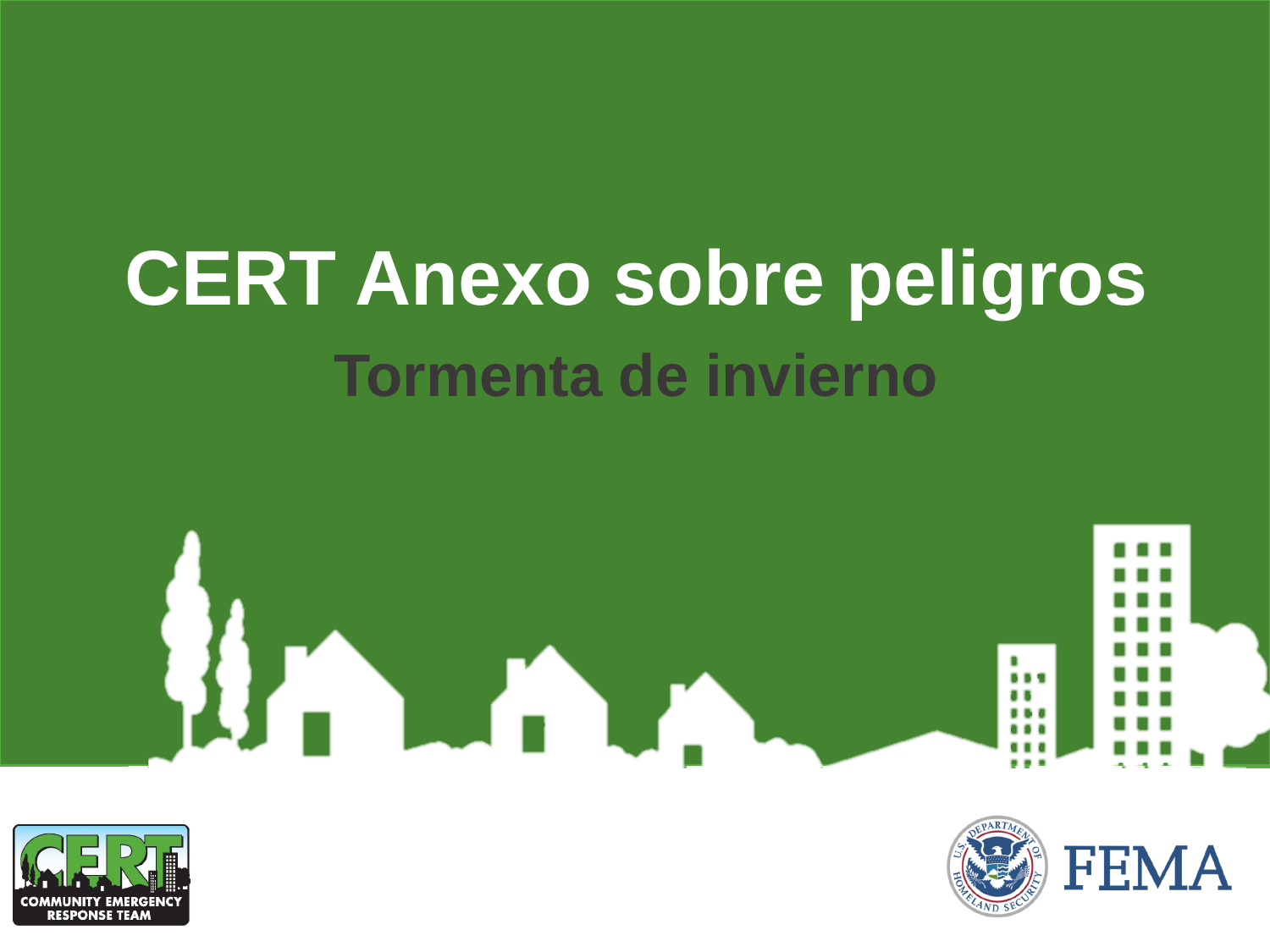

CERT Anexo sobre peligros
Tormenta de invierno